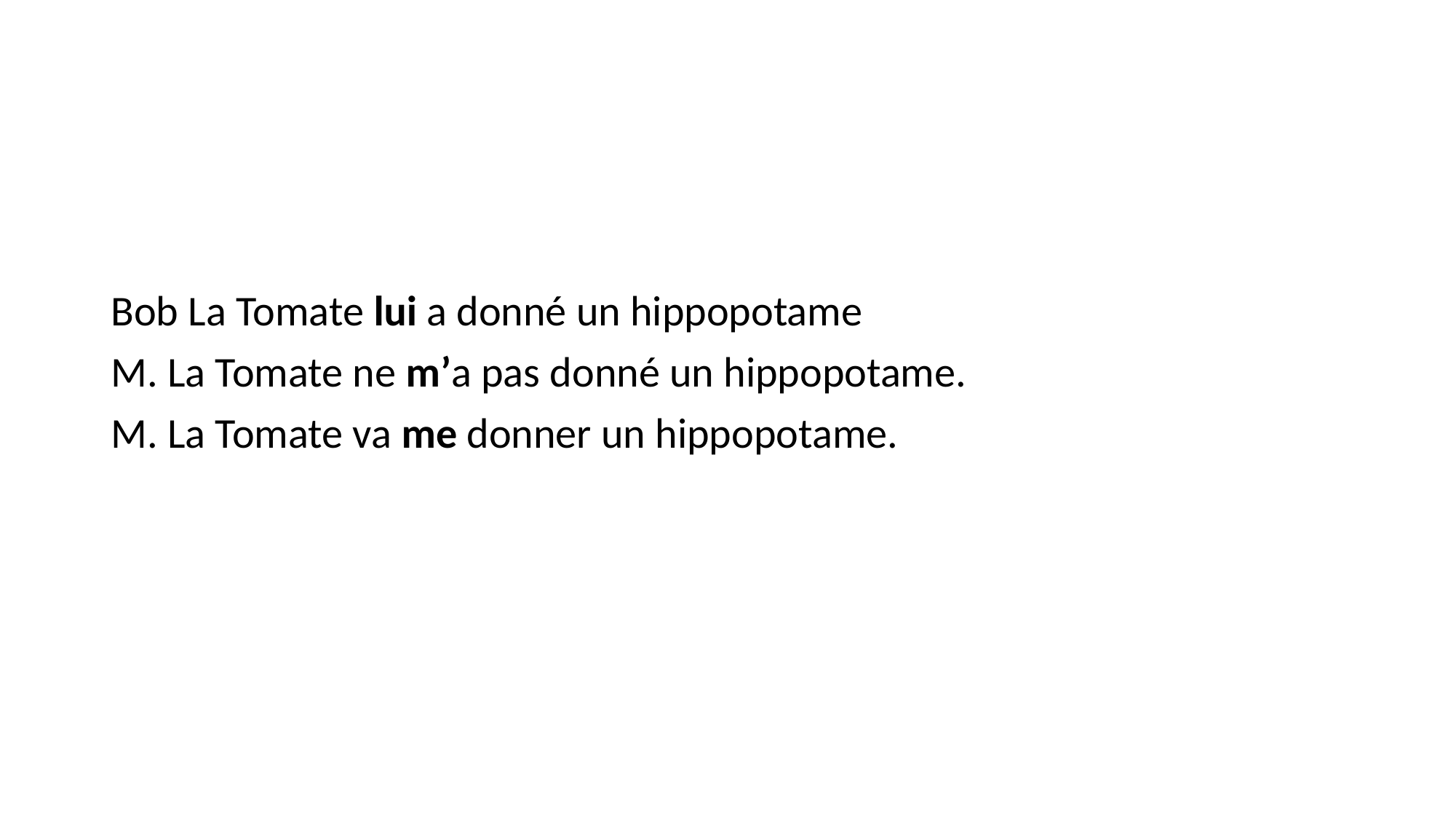

#

Bob La Tomate lui a donné un hippopotame
M. La Tomate ne m’a pas donné un hippopotame.
M. La Tomate va me donner un hippopotame.